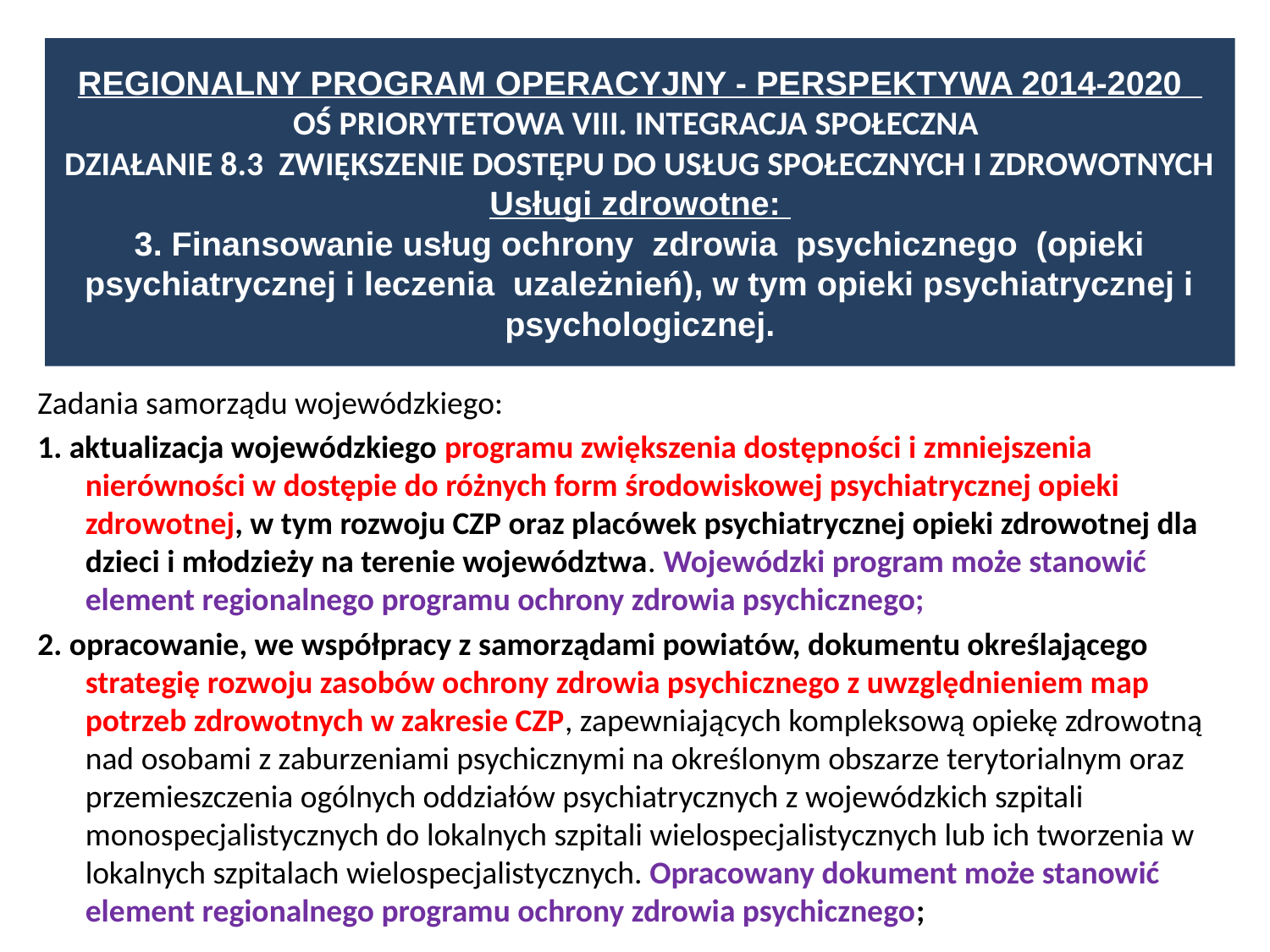

# REGIONALNY PROGRAM OPERACYJNY - PERSPEKTYWA 2014-2020 OŚ PRIORYTETOWA VIII. INTEGRACJA SPOŁECZNA DZIAŁANIE 8.3  ZWIĘKSZENIE DOSTĘPU DO USŁUG SPOŁECZNYCH I ZDROWOTNYCH Usługi zdrowotne: 3. Finansowanie usług ochrony  zdrowia  psychicznego  (opieki psychiatrycznej i leczenia  uzależnień), w tym opieki psychiatrycznej i psychologicznej.
Zadania samorządu wojewódzkiego:
1. aktualizacja wojewódzkiego programu zwiększenia dostępności i zmniejszenia nierówności w dostępie do różnych form środowiskowej psychiatrycznej opieki zdrowotnej, w tym rozwoju CZP oraz placówek psychiatrycznej opieki zdrowotnej dla dzieci i młodzieży na terenie województwa. Wojewódzki program może stanowić element regionalnego programu ochrony zdrowia psychicznego;
2. opracowanie, we współpracy z samorządami powiatów, dokumentu określającego strategię rozwoju zasobów ochrony zdrowia psychicznego z uwzględnieniem map potrzeb zdrowotnych w zakresie CZP, zapewniających kompleksową opiekę zdrowotną nad osobami z zaburzeniami psychicznymi na określonym obszarze terytorialnym oraz przemieszczenia ogólnych oddziałów psychiatrycznych z wojewódzkich szpitali monospecjalistycznych do lokalnych szpitali wielospecjalistycznych lub ich tworzenia w lokalnych szpitalach wielospecjalistycznych. Opracowany dokument może stanowić element regionalnego programu ochrony zdrowia psychicznego;